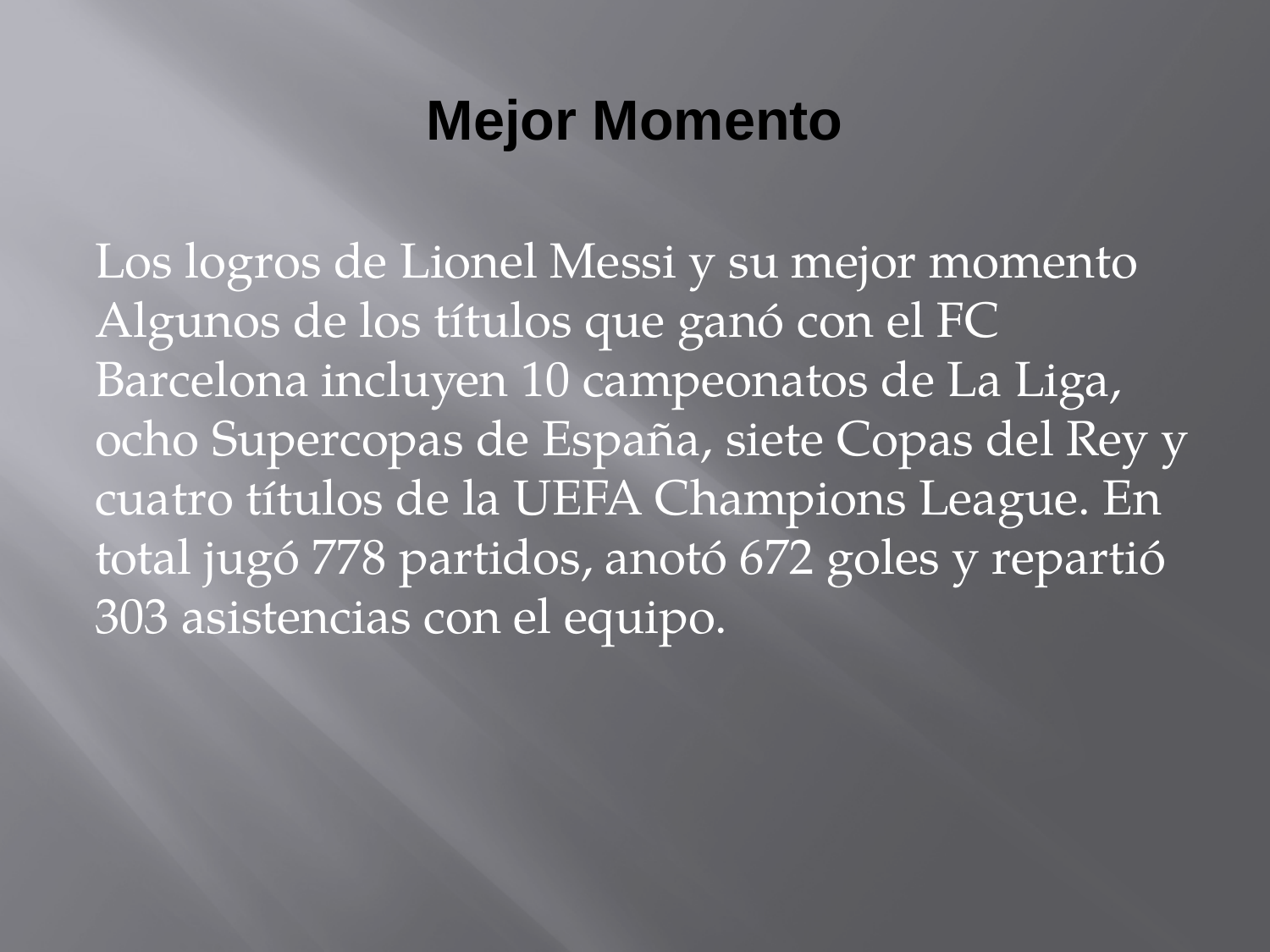

# Mejor Momento
Los logros de Lionel Messi y su mejor momento Algunos de los títulos que ganó con el FC Barcelona incluyen 10 campeonatos de La Liga, ocho Supercopas de España, siete Copas del Rey y cuatro títulos de la UEFA Champions League. En total jugó 778 partidos, anotó 672 goles y repartió 303 asistencias con el equipo.